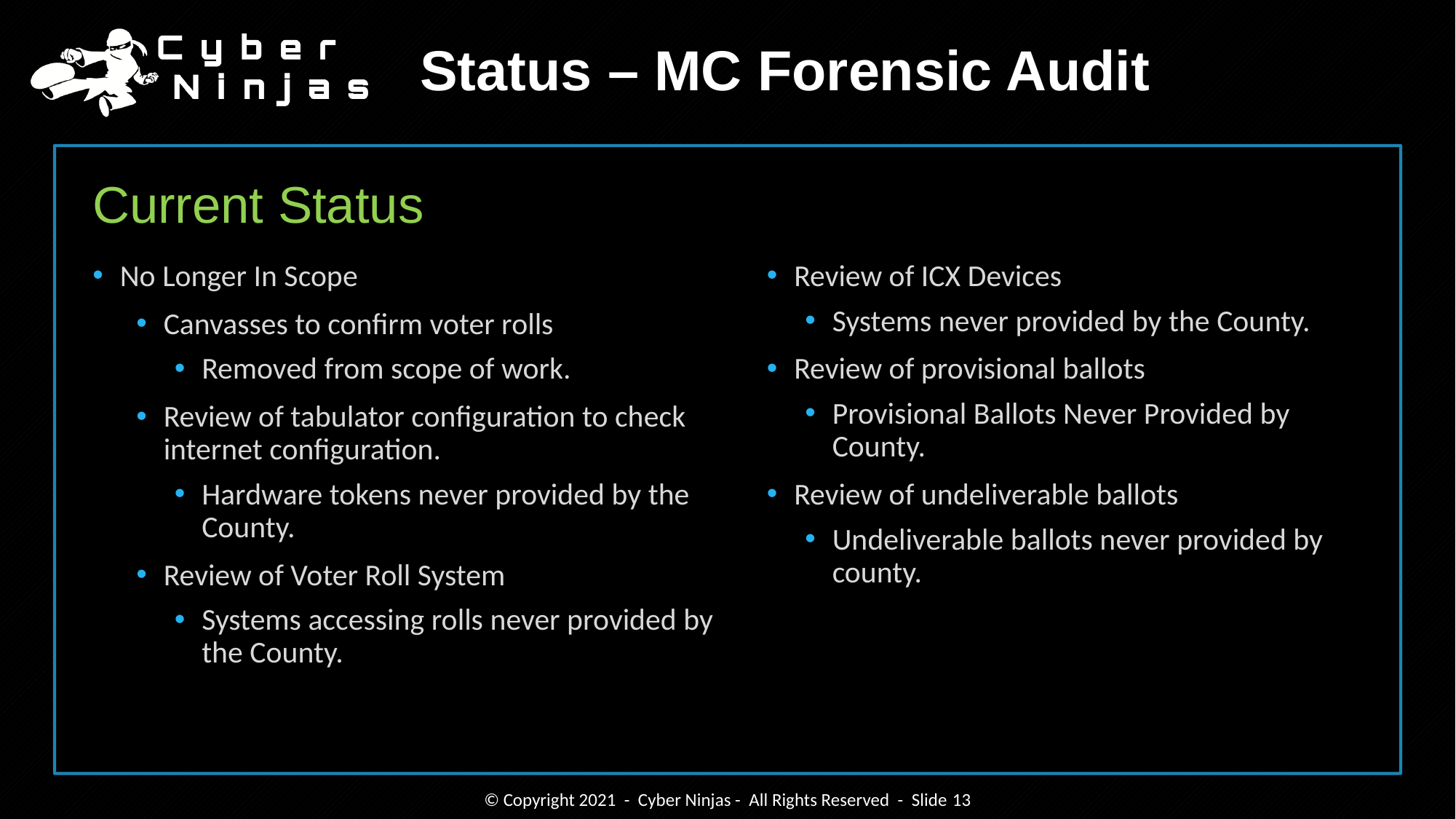

Status – MC Forensic Audit
# Current Status
No Longer In Scope
Canvasses to confirm voter rolls
Removed from scope of work.
Review of tabulator configuration to check internet configuration.
Hardware tokens never provided by the County.
Review of Voter Roll System
Systems accessing rolls never provided by the County.

Review of ICX Devices
Systems never provided by the County.
Review of provisional ballots
Provisional Ballots Never Provided by County.
Review of undeliverable ballots
Undeliverable ballots never provided by county.

© Copyright 2021  -  Cyber Ninjas -  All Rights Reserved  -  Slide 13